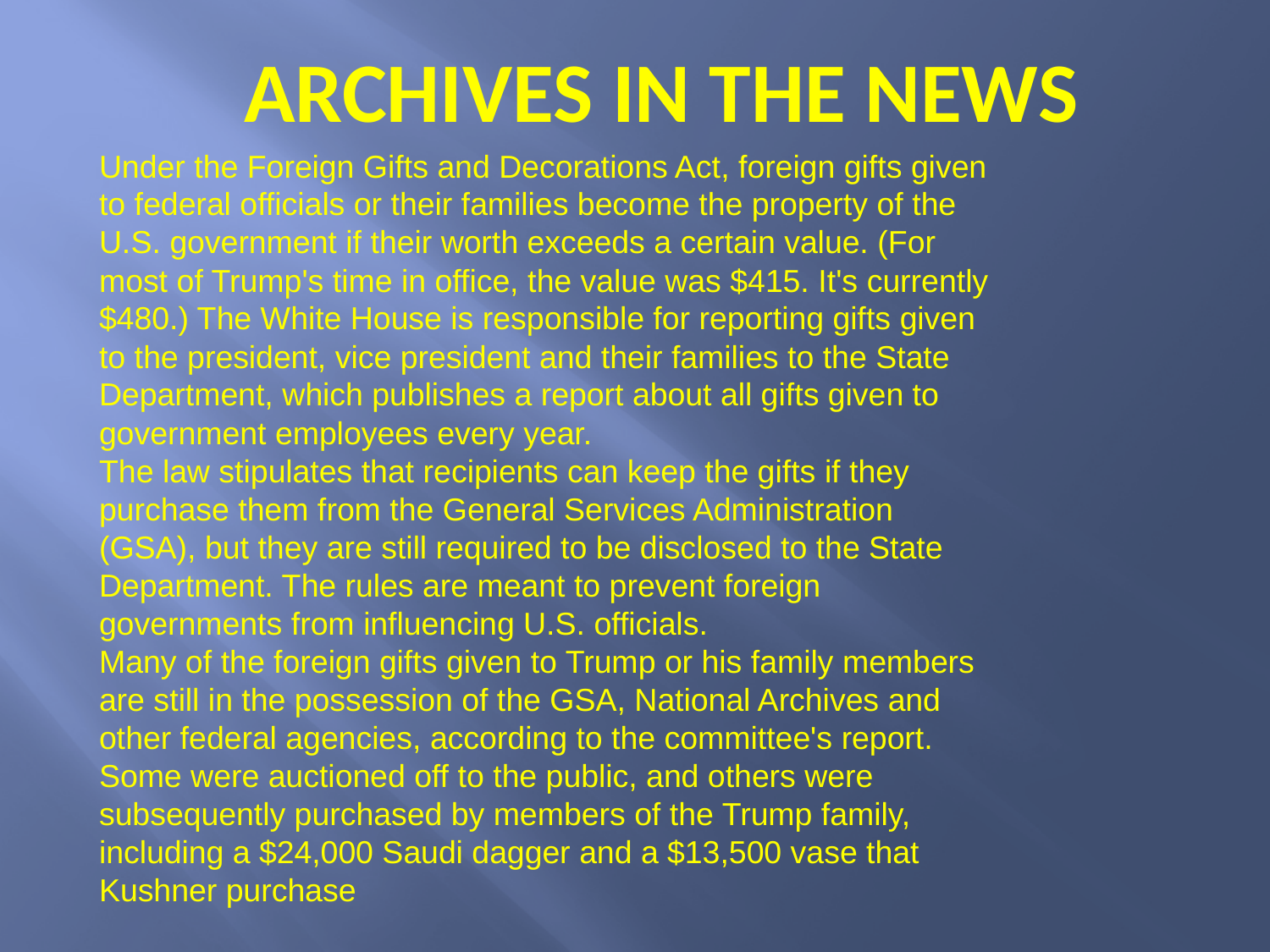

# Archives in the News
Under the Foreign Gifts and Decorations Act, foreign gifts given to federal officials or their families become the property of the U.S. government if their worth exceeds a certain value. (For most of Trump's time in office, the value was $415. It's currently $480.) The White House is responsible for reporting gifts given to the president, vice president and their families to the State Department, which publishes a report about all gifts given to government employees every year.
The law stipulates that recipients can keep the gifts if they purchase them from the General Services Administration (GSA), but they are still required to be disclosed to the State Department. The rules are meant to prevent foreign governments from influencing U.S. officials.
Many of the foreign gifts given to Trump or his family members are still in the possession of the GSA, National Archives and other federal agencies, according to the committee's report. Some were auctioned off to the public, and others were subsequently purchased by members of the Trump family, including a $24,000 Saudi dagger and a $13,500 vase that Kushner purchase